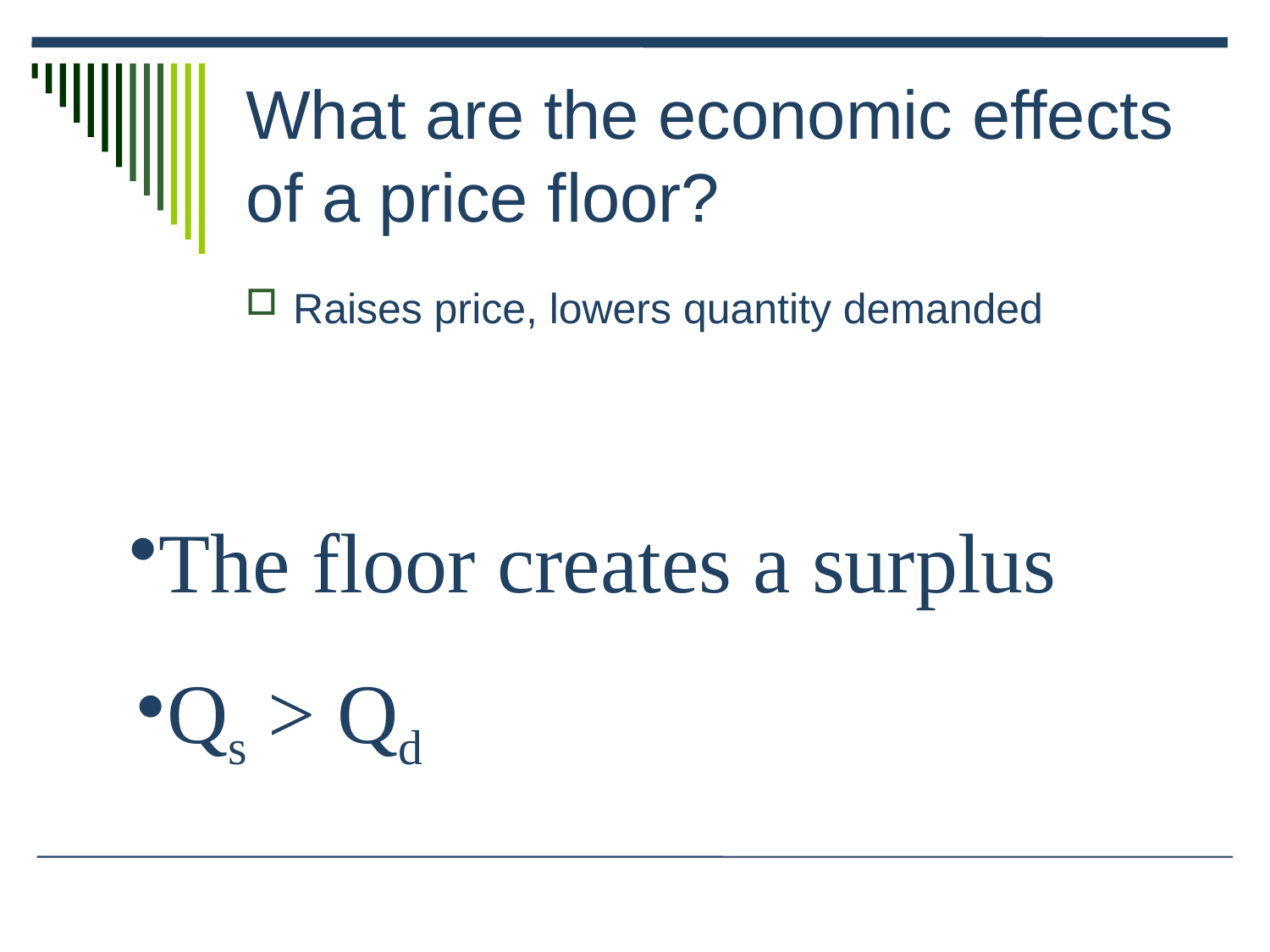

# What are the economic effects of a price floor?
Raises price, lowers quantity demanded
The floor creates a surplus
Qs > Qd